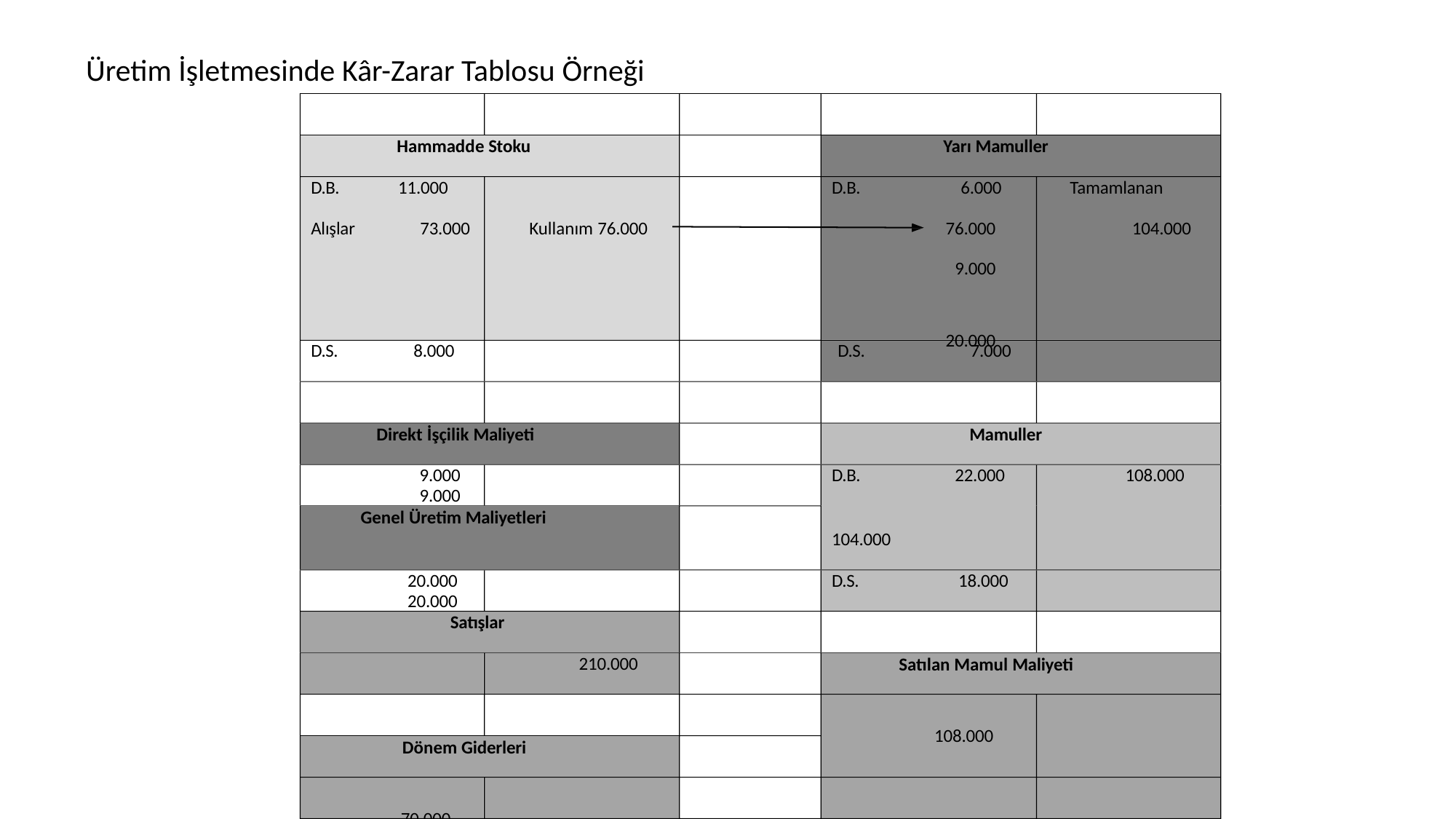

Üretim İşletmesinde Kâr-Zarar Tablosu Örneği

Yarı Mamuller
Hammadde Stoku

D.B.
11.000
D.B.
6.000	Tamamlanan
Alışlar	73.000	Kullanım 76.000
76.000
104.000

9.000

20.000

D.S.
8.000
D.S.
7.000

Direkt İşçilik Maliyeti
Mamuller

9.000	9.000
D.B.
22.000
108.000

Genel Üretim Maliyetleri
104.000

20.000	20.000
D.S.
18.000

Satışlar

210.000
Satılan Mamul Maliyeti

108.000

Dönem Giderleri

70.000